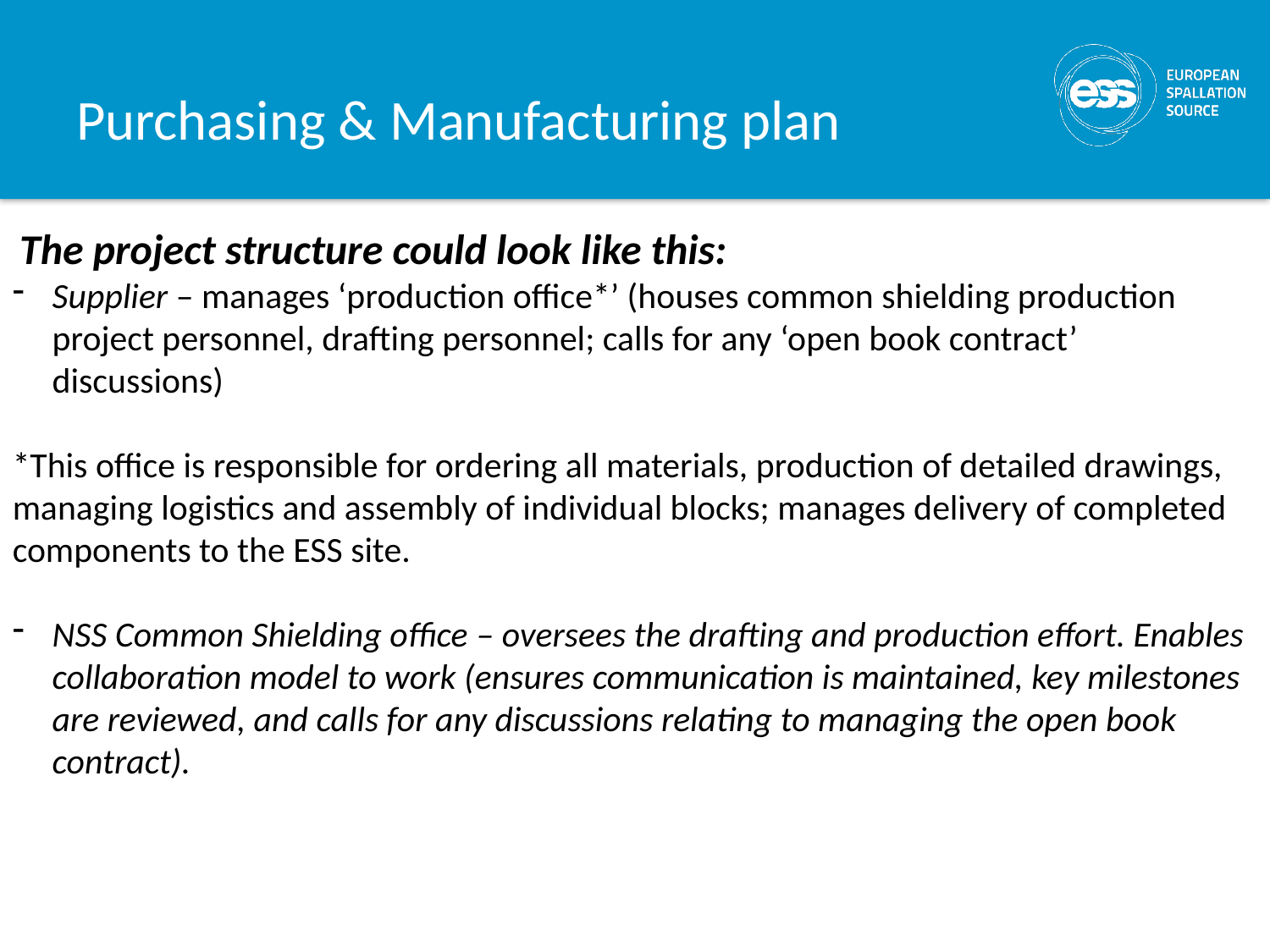

# Purchasing & Manufacturing plan
 The project structure could look like this:
Supplier – manages ‘production office*’ (houses common shielding production project personnel, drafting personnel; calls for any ‘open book contract’ discussions)

*This office is responsible for ordering all materials, production of detailed drawings, managing logistics and assembly of individual blocks; manages delivery of completed components to the ESS site.

NSS Common Shielding office – oversees the drafting and production effort. Enables collaboration model to work (ensures communication is maintained, key milestones are reviewed, and calls for any discussions relating to managing the open book contract).